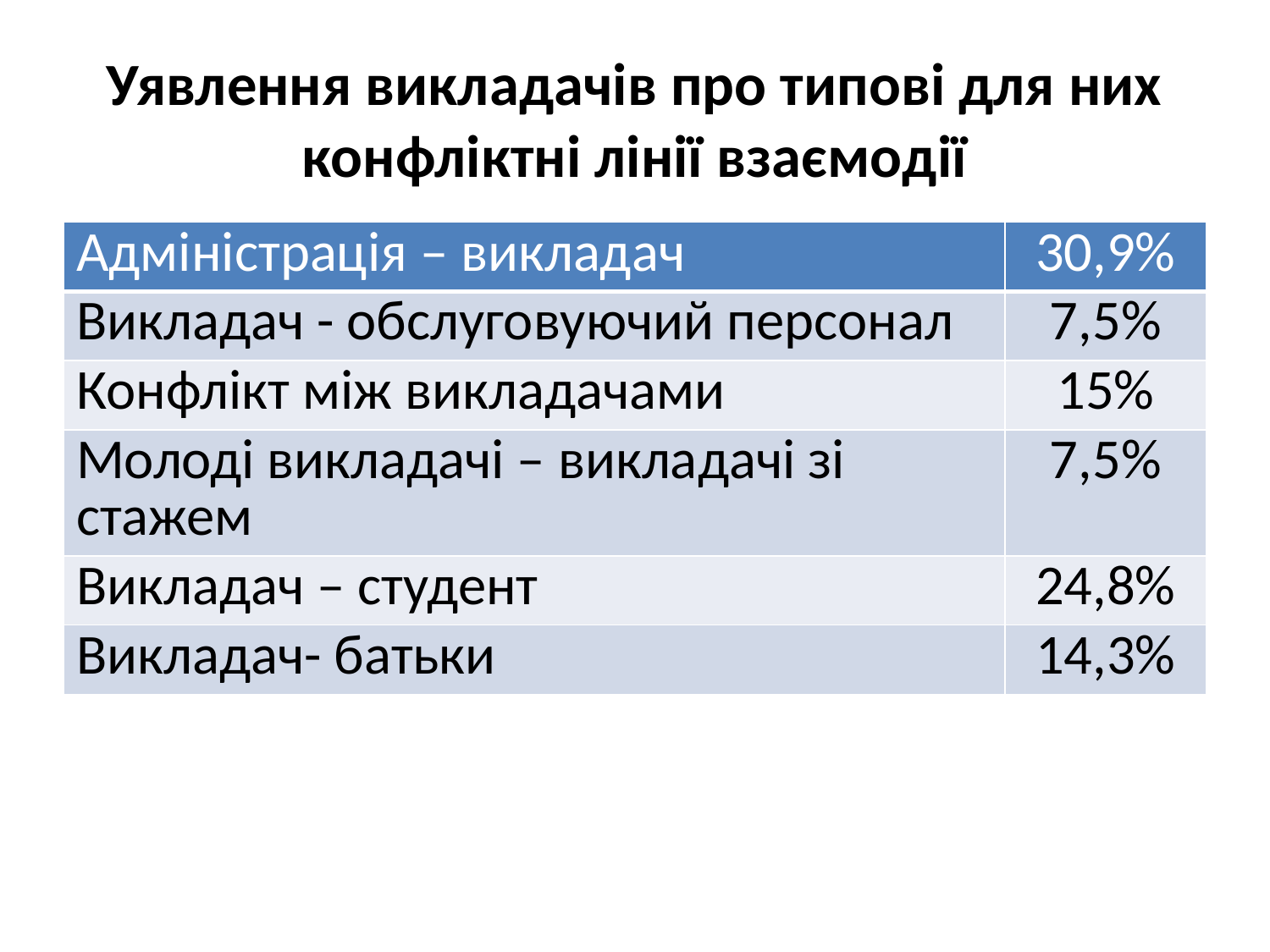

# Уявлення викладачів про типові для них конфліктні лінії взаємодії
| Адміністрація – викладач | 30,9% |
| --- | --- |
| Викладач - обслуговуючий персонал | 7,5% |
| Конфлікт між викладачами | 15% |
| Молоді викладачі – викладачі зі стажем | 7,5% |
| Викладач – студент | 24,8% |
| Викладач- батьки | 14,3% |